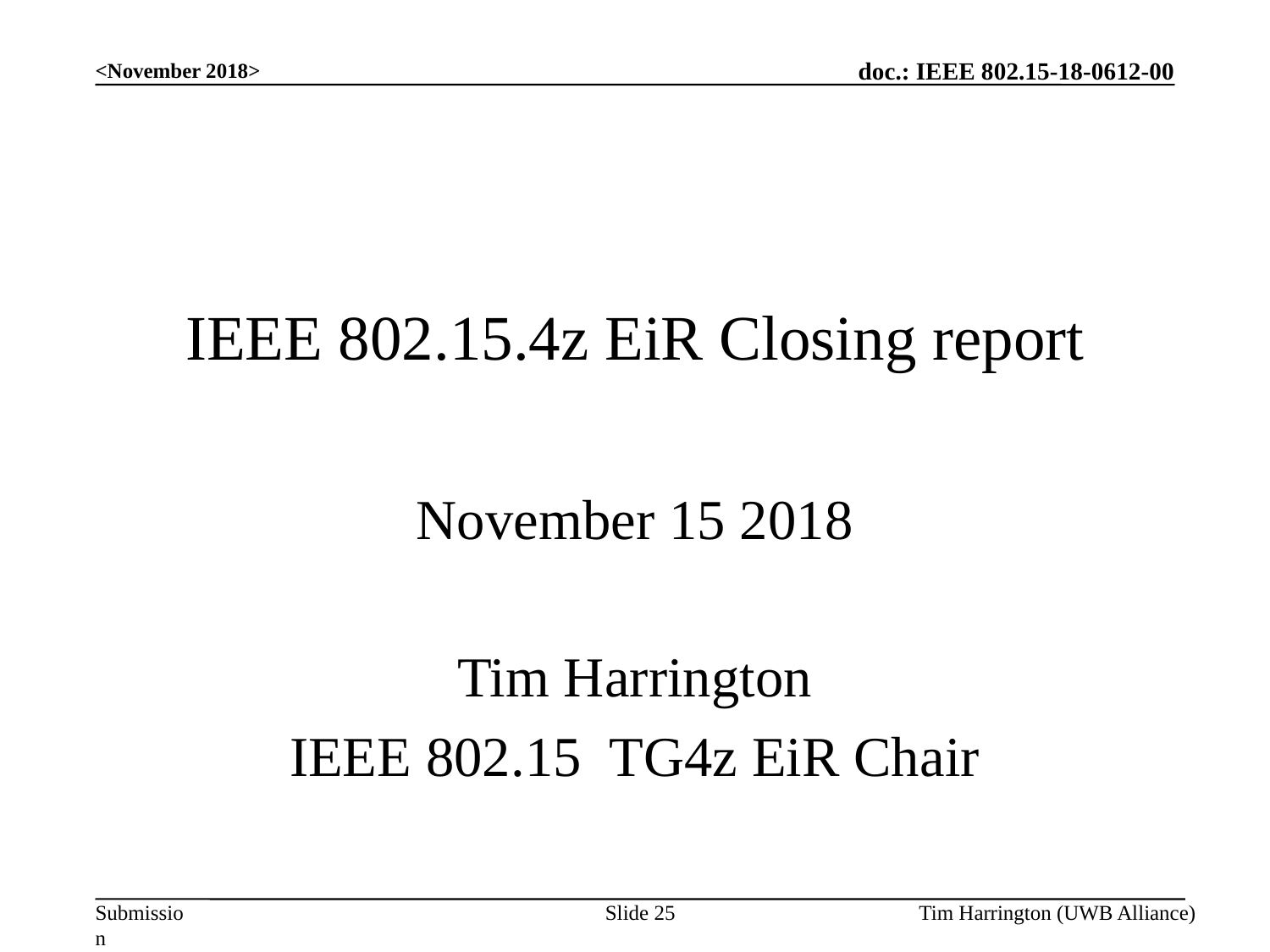

<November 2018>
# IEEE 802.15.4z EiR Closing report
November 15 2018

Tim Harrington
IEEE 802.15  TG4z EiR Chair

Slide 25
Tim Harrington (UWB Alliance)